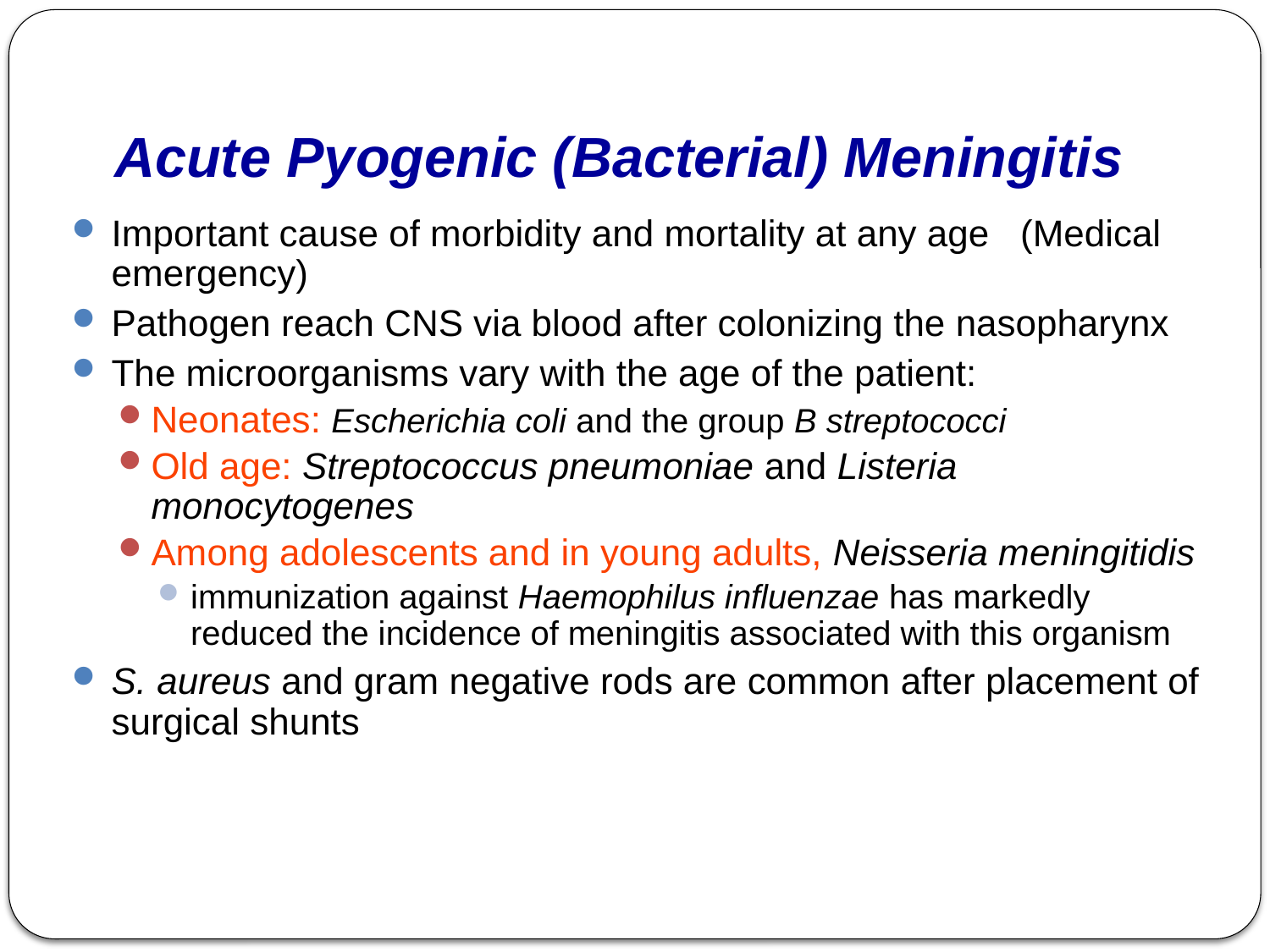

# Acute Pyogenic (Bacterial) Meningitis
Important cause of morbidity and mortality at any age   (Medical emergency)
Pathogen reach CNS via blood after colonizing the nasopharynx
The microorganisms vary with the age of the patient:
Neonates: Escherichia coli and the group B streptococci
Old age: Streptococcus pneumoniae and Listeria monocytogenes
Among adolescents and in young adults, Neisseria meningitidis
immunization against Haemophilus influenzae has markedly reduced the incidence of meningitis associated with this organism
S. aureus and gram negative rods are common after placement of surgical shunts